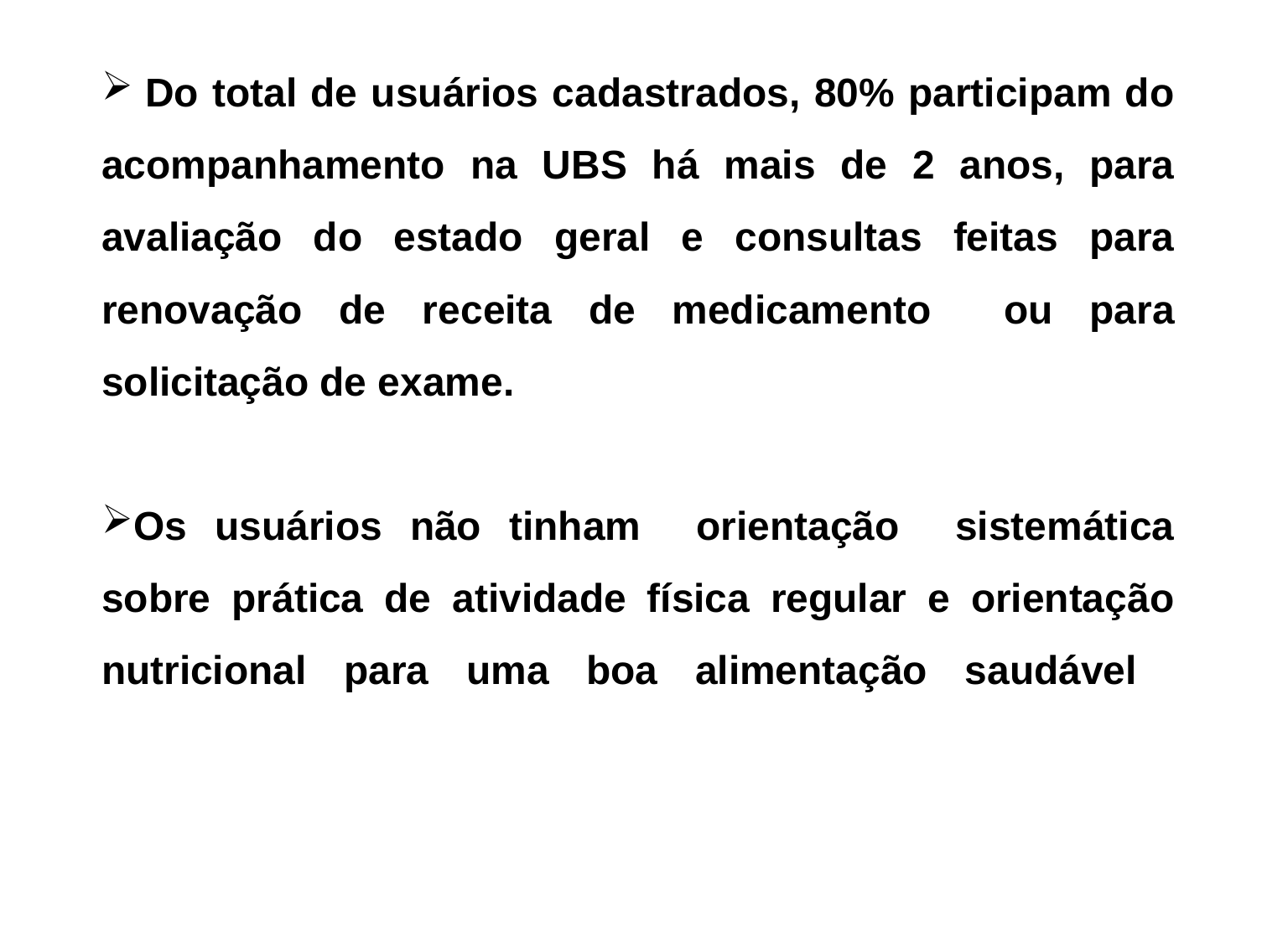

Do total de usuários cadastrados, 80% participam do acompanhamento na UBS há mais de 2 anos, para avaliação do estado geral e consultas feitas para renovação de receita de medicamento  ou para solicitação de exame.

Os usuários não tinham  orientação  sistemática sobre prática de atividade física regular e orientação nutricional para uma boa alimentação saudável
#